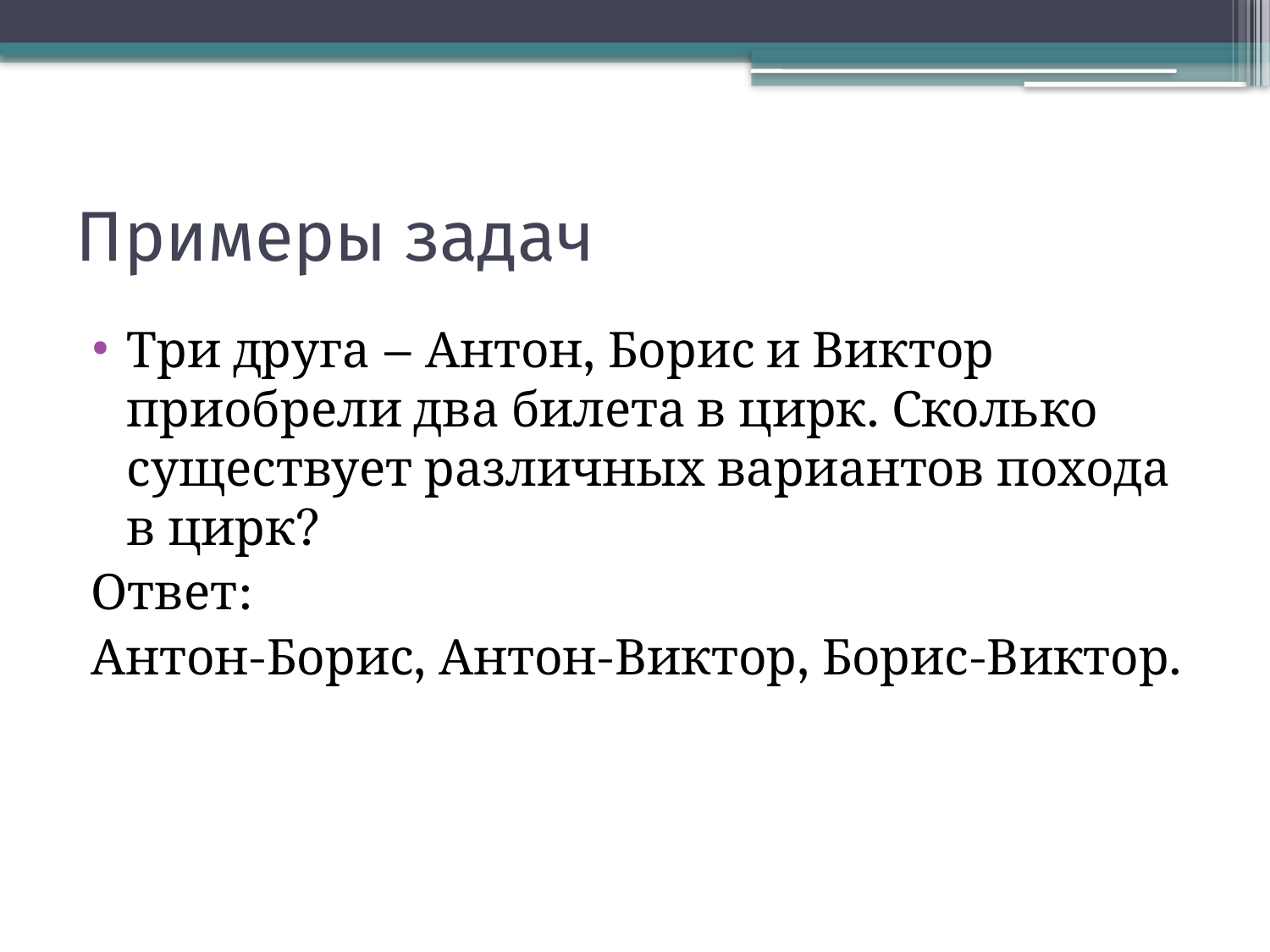

# Примеры задач
Три друга – Антон, Борис и Виктор приобрели два билета в цирк. Сколько существует различных вариантов похода в цирк?
Ответ:
Антон-Борис, Антон-Виктор, Борис-Виктор.